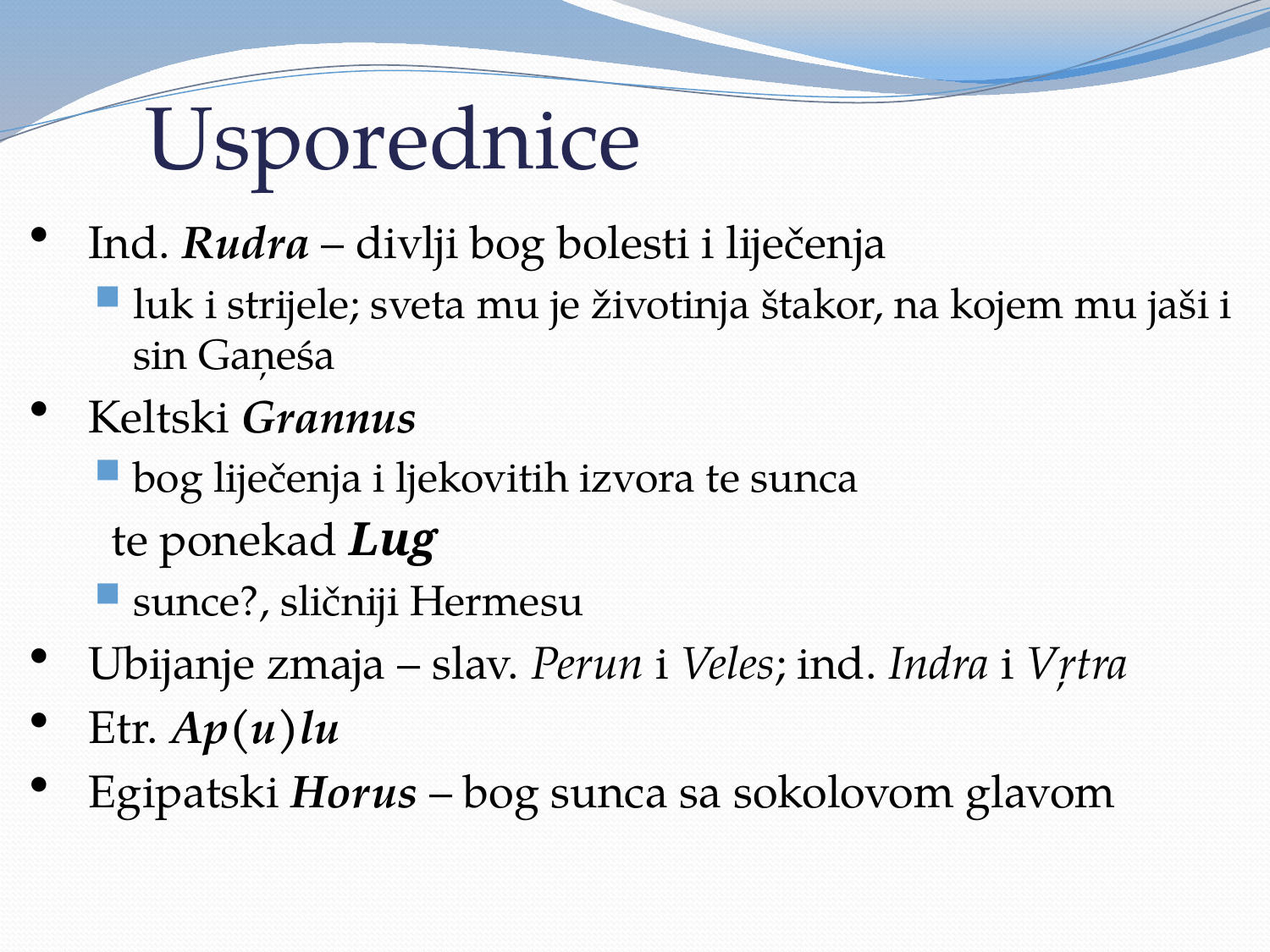

# Usporednice
Ind. Rudra – divlji bog bolesti i liječenja
luk i strijele; sveta mu je životinja štakor, na kojem mu jaši i sin Gaņeśa
Keltski Grannus
bog liječenja i ljekovitih izvora te sunca
       te ponekad Lug
sunce?, sličniji Hermesu
Ubijanje zmaja – slav. Perun i Veles; ind. Indra i Vŗtra
Etr. Ap(u)lu
Egipatski Horus – bog sunca sa sokolovom glavom